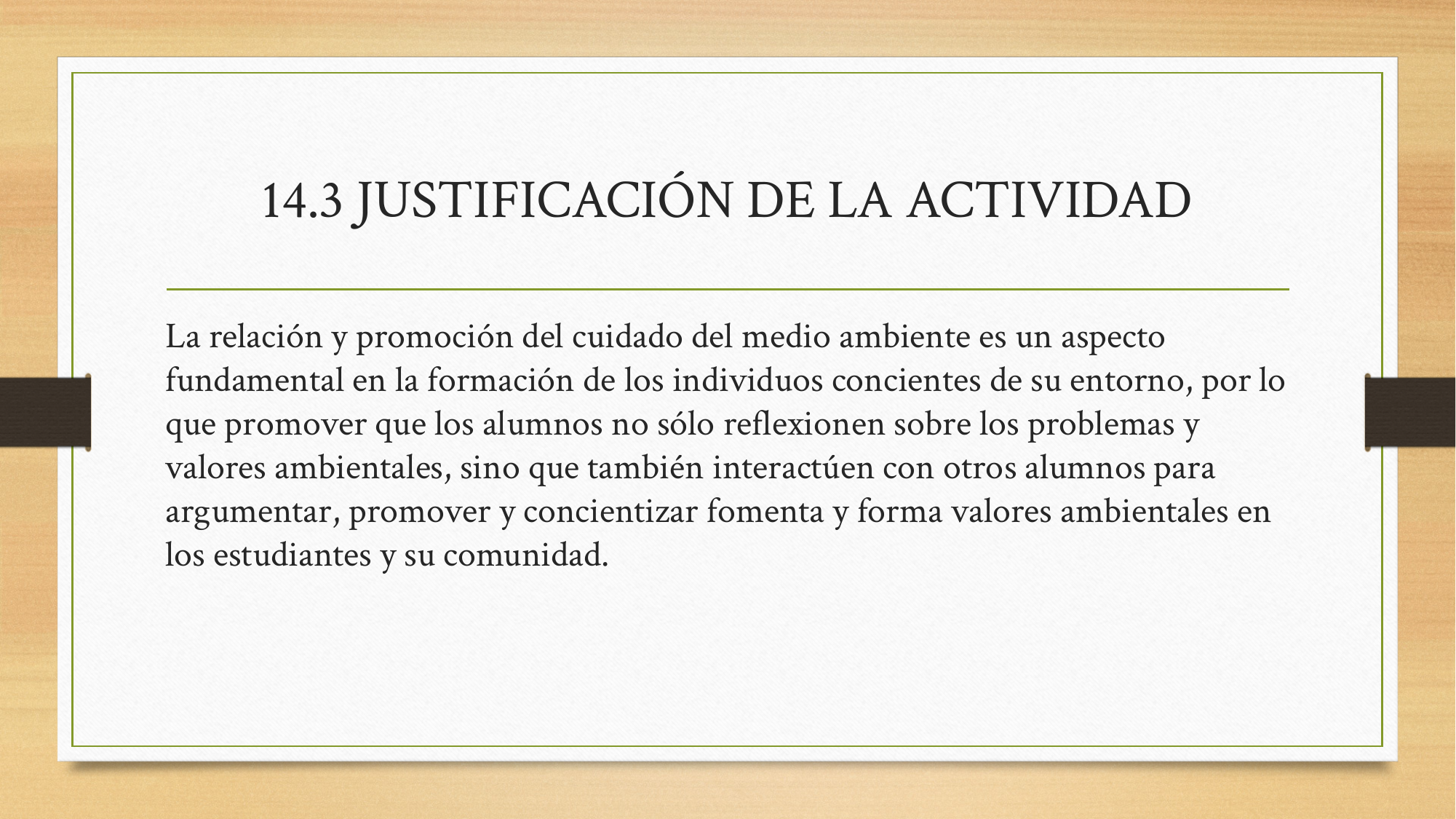

# 14.3 JUSTIFICACIÓN DE LA ACTIVIDAD
La relación y promoción del cuidado del medio ambiente es un aspecto fundamental en la formación de los individuos concientes de su entorno, por lo que promover que los alumnos no sólo reflexionen sobre los problemas y valores ambientales, sino que también interactúen con otros alumnos para argumentar, promover y concientizar fomenta y forma valores ambientales en los estudiantes y su comunidad.